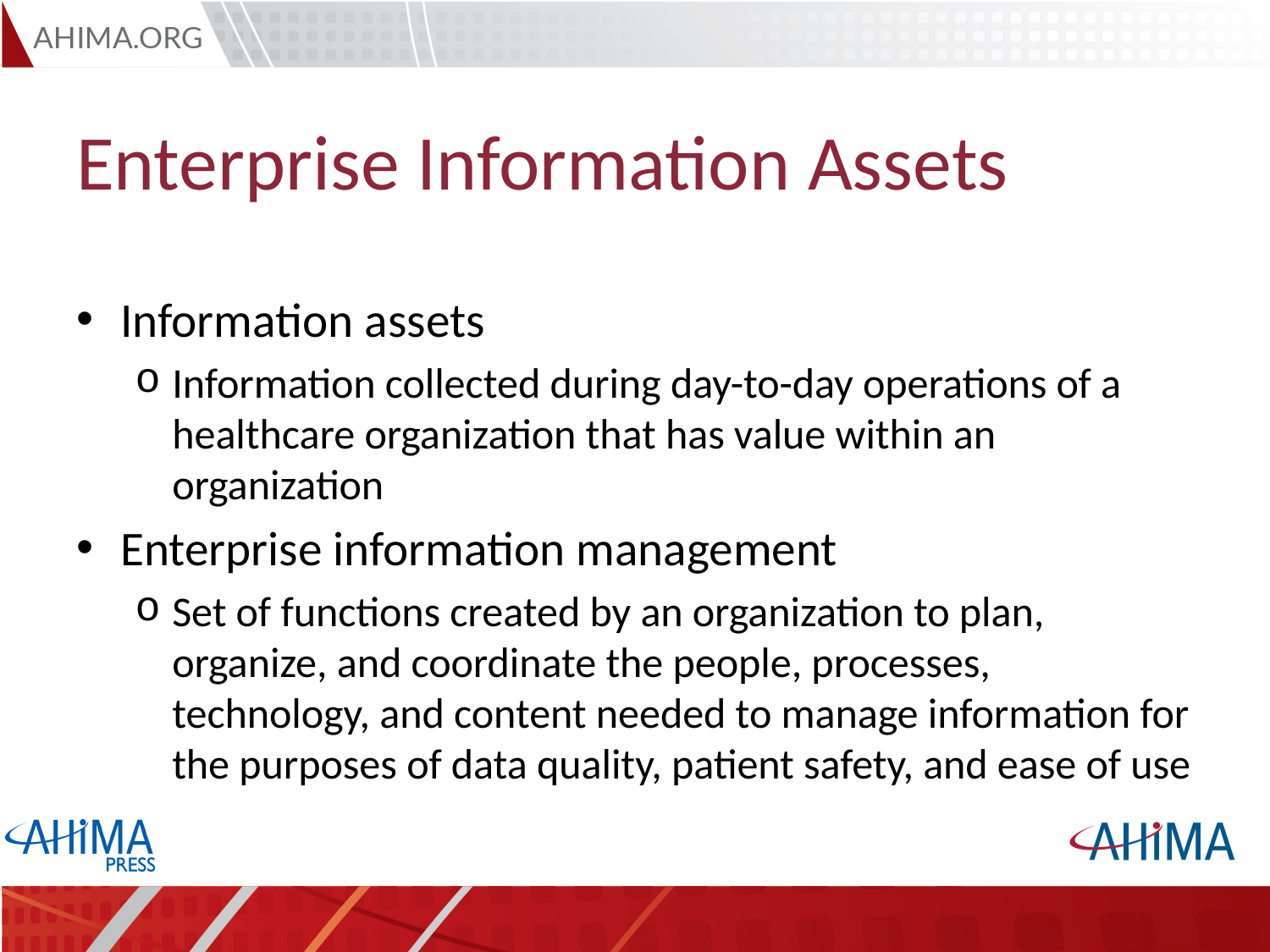

# Enterprise Information Assets
Information assets
Information collected during day-to-day operations of a healthcare organization that has value within an organization
Enterprise information management
Set of functions created by an organization to plan, organize, and coordinate the people, processes, technology, and content needed to manage information for the purposes of data quality, patient safety, and ease of use